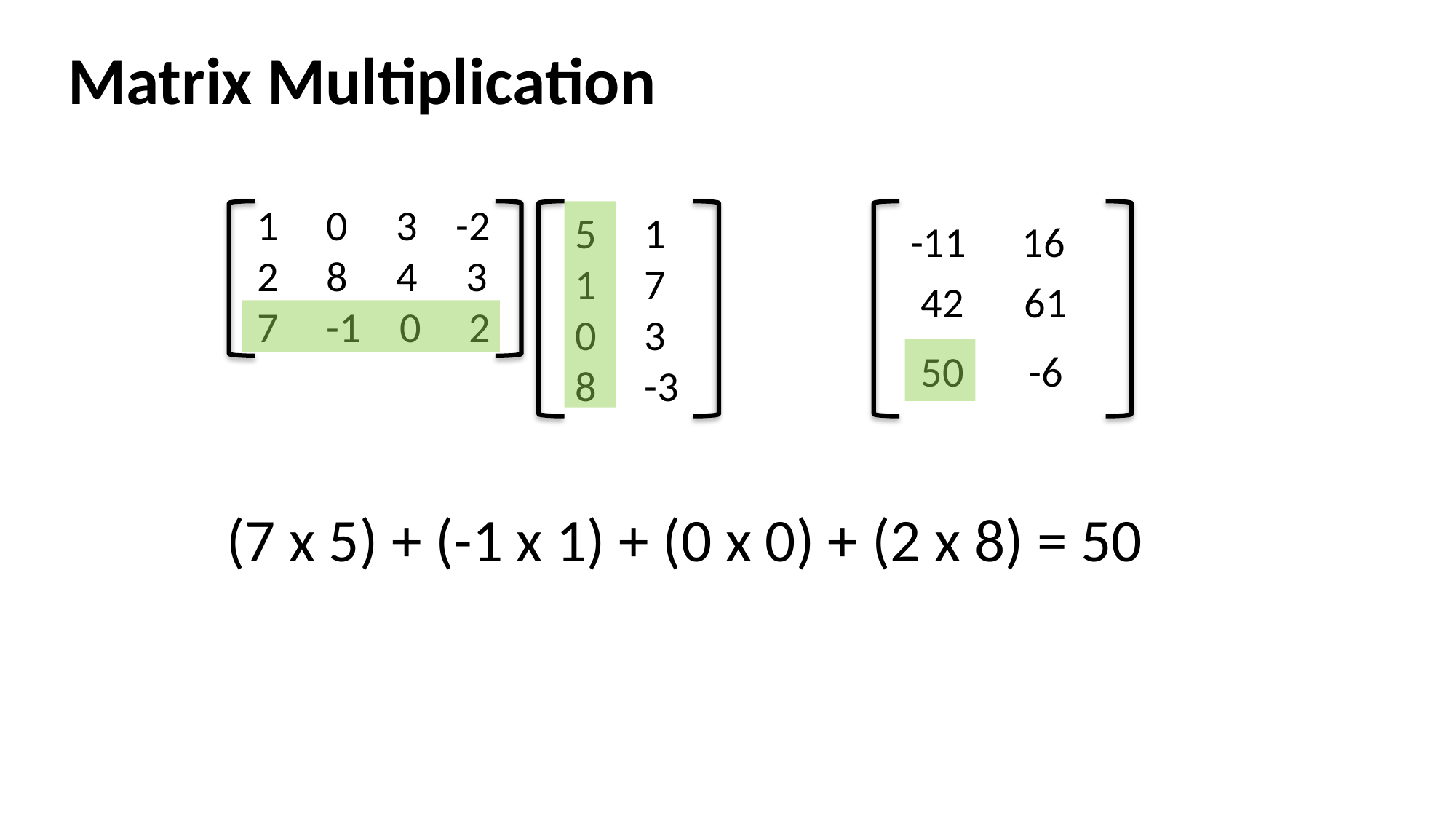

Matrix Multiplication
1     0     3    -2
2     8     4     3
7     -1    0     2

5     1
1     7
0     3
8     -3

-11
16
42
61

50

-6
(7 x 5) + (-1 x 1) + (0 x 0) + (2 x 8) = 50